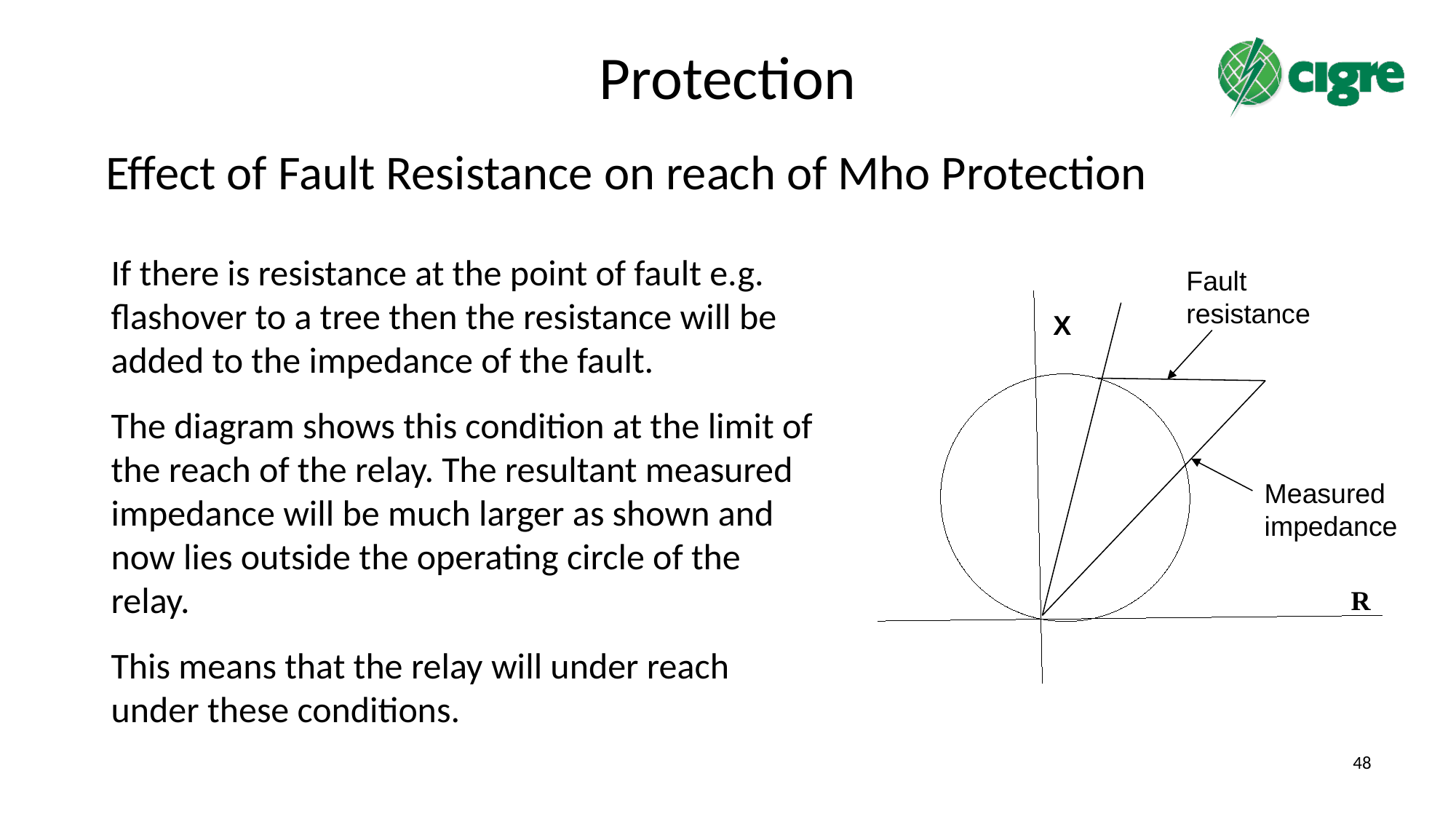

# Protection
Effect of Fault Resistance on reach of Mho Protection
If there is resistance at the point of fault e.g. flashover to a tree then the resistance will be added to the impedance of the fault.
The diagram shows this condition at the limit of the reach of the relay. The resultant measured impedance will be much larger as shown and now lies outside the operating circle of the relay.
This means that the relay will under reach under these conditions.
Fault resistance

R

X
Measured impedance
48